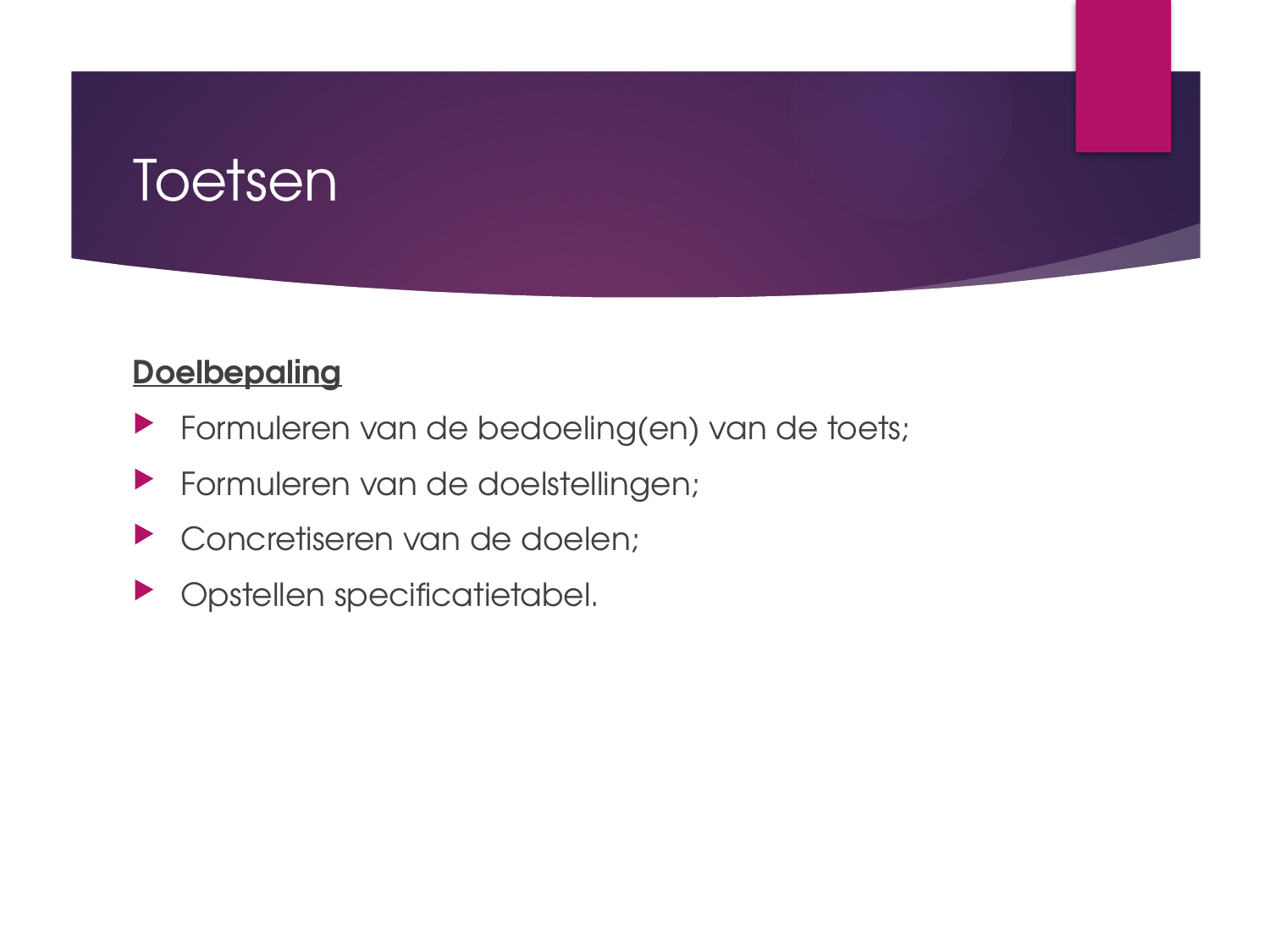

# Toetsen
Doelbepaling
Formuleren van de bedoeling(en) van de toets;
Formuleren van de doelstellingen;
Concretiseren van de doelen;
Opstellen specificatietabel.